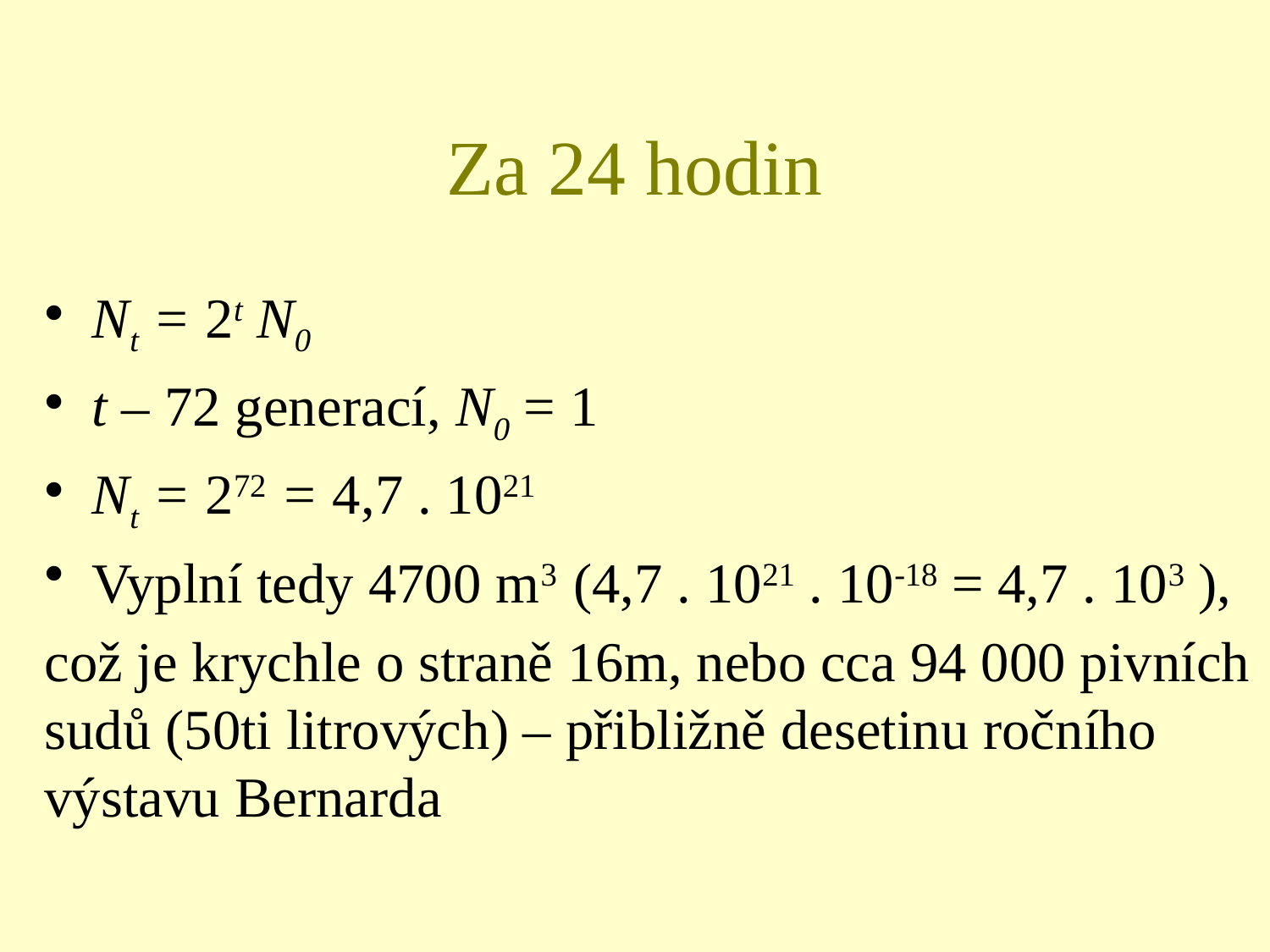

# Za 24 hodin
Nt = 2t N0
t – 72 generací, N0 = 1
Nt = 272 = 4,7 . 1021
Vyplní tedy 4700 m3  (4,7 . 1021 . 10-18 = 4,7 . 103 ),
což je krychle o straně 16m, nebo cca 94 000 pivních sudů (50ti litrových) – přibližně desetinu ročního výstavu Bernarda